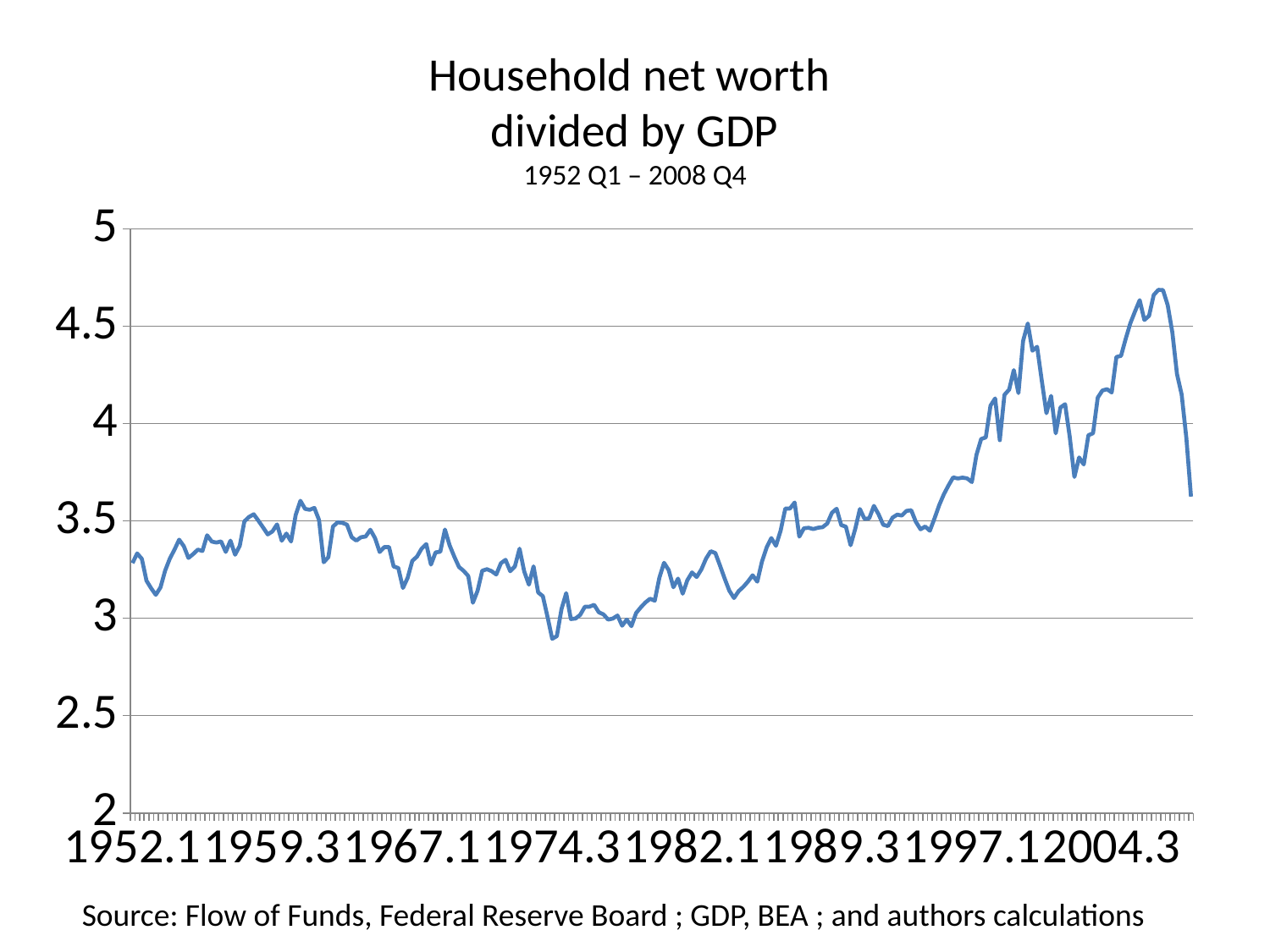

# Household net worth divided by GDP 1952 Q1 – 2008 Q4

### Chart

| Category |  |
|---|---|
| 1952.1 | 3.2832621690862513 |
| 1952.1999999999998 | 3.3330494037478555 |
| 1952.2999999999997 | 3.305048814504862 |
| 1952.3999999999996 | 3.1926494345718672 |
| 1953.1 | 3.1539904862579413 |
| 1953.1999999999998 | 3.1203926701570692 |
| 1953.2999999999997 | 3.1585935450013296 |
| 1953.3999999999996 | 3.2447725458898646 |
| 1954.1 | 3.306048494537684 |
| 1954.1999999999998 | 3.3524734042553104 |
| 1954.2999999999997 | 3.4036239495798317 |
| 1954.3999999999996 | 3.3702952503209245 |
| 1955.1 | 3.309687034277198 |
| 1955.1999999999998 | 3.329471890971039 |
| 1955.2999999999997 | 3.352586412395699 |
| 1955.3999999999996 | 3.3455399061032867 |
| 1956.1 | 3.4262666355358267 |
| 1956.1999999999998 | 3.39382772915707 |
| 1956.2999999999997 | 3.388527202367424 |
| 1956.3999999999996 | 3.3945771033251413 |
| 1957.1 | 3.340726159230097 |
| 1957.1999999999998 | 3.3985627177700346 |
| 1957.2999999999997 | 3.3262864493996567 |
| 1957.3999999999996 | 3.3718959913326016 |
| 1958.1 | 3.49797356828195 |
| 1958.1999999999998 | 3.5207378301680854 |
| 1958.2999999999997 | 3.5340470638117427 |
| 1958.3999999999996 | 3.5012371134020617 |
| 1959.1 | 3.4664311667339542 |
| 1959.1999999999998 | 3.4306451612903177 |
| 1959.2999999999997 | 3.44620066758296 |
| 1959.3999999999996 | 3.48215120810601 |
| 1960.1 | 3.3981590434617575 |
| 1960.1999999999998 | 3.434993347272394 |
| 1960.2999999999997 | 3.3940253356021928 |
| 1960.3999999999996 | 3.5307868601986248 |
| 1961.1 | 3.603523394582322 |
| 1961.1999999999998 | 3.562077922077924 |
| 1961.2999999999997 | 3.557226064797961 |
| 1961.3999999999996 | 3.56707555555556 |
| 1962.1 | 3.5046875 |
| 1962.1999999999998 | 3.2874485596707808 |
| 1962.2999999999997 | 3.3137796610169494 |
| 1962.3999999999996 | 3.4714478341479778 |
| 1963.1 | 3.493027888446221 |
| 1963.1999999999998 | 3.490232329842932 |
| 1963.2999999999997 | 3.4807340920019416 |
| 1963.3999999999996 | 3.4164798737174427 |
| 1964.1 | 3.3985991379310345 |
| 1964.1999999999998 | 3.4164541590771003 |
| 1964.2999999999997 | 3.4200298284862045 |
| 1964.3999999999996 | 3.454470100651273 |
| 1965.1 | 3.4123185281011925 |
| 1965.1999999999998 | 3.34020618556701 |
| 1965.2999999999997 | 3.365237175951461 |
| 1965.3999999999996 | 3.3660334448160536 |
| 1966.1 | 3.265775817332645 |
| 1966.1999999999998 | 3.2580971919476855 |
| 1966.2999999999997 | 3.15539450466348 |
| 1966.3999999999996 | 3.2074588031222877 |
| 1967.1 | 3.2946692749724997 |
| 1967.1999999999998 | 3.3163039513677797 |
| 1967.2999999999997 | 3.357257197467447 |
| 1967.3999999999996 | 3.380710600375235 |
| 1968.1 | 3.2754517558813636 |
| 1968.1999999999998 | 3.3383101083830997 |
| 1968.2999999999997 | 3.3415379595388277 |
| 1968.3999999999996 | 3.4555804763430524 |
| 1969.1 | 3.3747762747138377 |
| 1969.1999999999998 | 3.316931271125679 |
| 1969.2999999999997 | 3.263612644254893 |
| 1969.3999999999996 | 3.2433704957196894 |
| 1970.1 | 3.216887840361742 |
| 1970.1999999999998 | 3.0796651180797374 |
| 1970.2999999999997 | 3.1414866279623217 |
| 1970.3999999999996 | 3.24427770918416 |
| 1971.1 | 3.2519621232814337 |
| 1971.1999999999998 | 3.242149941917621 |
| 1971.2999999999997 | 3.2246379355744756 |
| 1971.3999999999996 | 3.282356516453939 |
| 1972.1 | 3.3001091886443814 |
| 1972.1999999999998 | 3.2415857737172686 |
| 1972.2999999999997 | 3.2663759302232527 |
| 1972.3999999999996 | 3.357280497280497 |
| 1973.1 | 3.240546611755897 |
| 1973.1999999999998 | 3.172658357023095 |
| 1973.2999999999997 | 3.2664821736630167 |
| 1973.3999999999996 | 3.1322837394400587 |
| 1974.1 | 3.113669661368348 |
| 1974.1999999999998 | 3.0064970039722607 |
| 1974.2999999999997 | 2.8944657244749603 |
| 1974.3999999999996 | 2.908304364619544 |
| 1975.1 | 3.047114649681546 |
| 1975.1999999999998 | 3.128967364225215 |
| 1975.2999999999997 | 2.9961878419818415 |
| 1975.3999999999996 | 2.998681908316809 |
| 1976.1 | 3.017059686336455 |
| 1976.1999999999998 | 3.059028201008366 |
| 1976.2999999999997 | 3.0593755099820488 |
| 1976.3999999999996 | 3.069044714369066 |
| 1977.1 | 3.030995720105193 |
| 1977.1999999999998 | 3.019591226321041 |
| 1977.2999999999997 | 2.9933907489839555 |
| 1977.3999999999996 | 2.998531918924041 |
| 1978.1 | 3.0139441860465115 |
| 1978.1999999999998 | 2.9616408859201973 |
| 1978.2999999999997 | 2.99363924321548 |
| 1978.3999999999996 | 2.9594290442697537 |
| 1979.1 | 3.0269842558026423 |
| 1979.1999999999998 | 3.0558434878936396 |
| 1979.2999999999997 | 3.081139693159534 |
| 1979.3999999999996 | 3.100229280210489 |
| 1980.1 | 3.0903606942354966 |
| 1980.1999999999998 | 3.208910709705785 |
| 1980.2999999999997 | 3.2847627933682624 |
| 1980.3999999999996 | 3.247361925331689 |
| 1981.1 | 3.1592721197628224 |
| 1981.1999999999998 | 3.203671538287062 |
| 1981.2999999999997 | 3.126060968320384 |
| 1981.3999999999996 | 3.1955387310724612 |
| 1982.1 | 3.2351135935734905 |
| 1982.1999999999998 | 3.211919079779197 |
| 1982.2999999999997 | 3.250412062755635 |
| 1982.3999999999996 | 3.3062786628047207 |
| 1983.1 | 3.3443110940317475 |
| 1983.1999999999998 | 3.3348066932636637 |
| 1983.2999999999997 | 3.270668375449242 |
| 1983.3999999999996 | 3.2031676783004723 |
| 1984.1 | 3.141222175556489 |
| 1984.1999999999998 | 3.103806989714988 |
| 1984.2999999999997 | 3.1393368860288575 |
| 1984.3999999999996 | 3.1612095235735667 |
| 1985.1 | 3.1888602985799346 |
| 1985.1999999999998 | 3.220476737507181 |
| 1985.2999999999997 | 3.187980193837561 |
| 1985.3999999999996 | 3.2920519228099403 |
| 1986.1 | 3.3635990514410894 |
| 1986.1999999999998 | 3.411986804347335 |
| 1986.2999999999997 | 3.3723402834953977 |
| 1986.3999999999996 | 3.4506038142583737 |
| 1987.1 | 3.5633729247041477 |
| 1987.1999999999998 | 3.563490405117271 |
| 1987.2999999999997 | 3.5946432316791777 |
| 1987.3999999999996 | 3.4194155086670897 |
| 1988.1 | 3.4622690280498367 |
| 1988.1999999999998 | 3.464973927470965 |
| 1988.2999999999997 | 3.4582326195935167 |
| 1988.3999999999996 | 3.4649846774654187 |
| 1989.1 | 3.4679193605485272 |
| 1989.1999999999998 | 3.4866907464109675 |
| 1989.2999999999997 | 3.542191652054461 |
| 1989.3999999999996 | 3.56243575739126 |
| 1990.1 | 3.478670142047444 |
| 1990.1999999999998 | 3.47057971264467 |
| 1990.2999999999997 | 3.3751752316476904 |
| 1990.3999999999996 | 3.459095882916154 |
| 1991.1 | 3.56101222826087 |
| 1991.1999999999998 | 3.5102493167680935 |
| 1991.2999999999997 | 3.5135910265756602 |
| 1991.3999999999996 | 3.577244988352639 |
| 1992.1 | 3.5340391536611735 |
| 1992.1999999999998 | 3.480358022924915 |
| 1992.2999999999997 | 3.473542825797351 |
| 1992.3999999999996 | 3.5169717625649652 |
| 1993.1 | 3.5323475017958947 |
| 1993.1999999999998 | 3.52770073047898 |
| 1993.2999999999997 | 3.5516240673598407 |
| 1993.3999999999996 | 3.5549763242257577 |
| 1994.1 | 3.4954955867457667 |
| 1994.1999999999998 | 3.457070520296987 |
| 1994.2999999999997 | 3.47130890641031 |
| 1994.3999999999996 | 3.4497649401288677 |
| 1995.1 | 3.5124645465382347 |
| 1995.1999999999998 | 3.5807228423075523 |
| 1995.2999999999997 | 3.6366235653449226 |
| 1995.3999999999996 | 3.682141575274178 |
| 1996.1 | 3.7235857347096712 |
| 1996.1999999999998 | 3.7178818506802456 |
| 1996.2999999999997 | 3.7224657394930167 |
| 1996.3999999999996 | 3.7182665866706666 |
| 1997.1 | 3.6996783258152663 |
| 1997.1999999999998 | 3.8400598758847977 |
| 1997.2999999999997 | 3.9204810365191665 |
| 1997.3999999999996 | 3.9288601378789307 |
| 1998.1 | 4.091765171719054 |
| 1998.1999999999998 | 4.128773721110201 |
| 1998.2999999999997 | 3.914510495477558 |
| 1998.3999999999996 | 4.147657977618416 |
| 1999.1 | 4.174193192597004 |
| 1999.1999999999998 | 4.2743898584057245 |
| 1999.2999999999997 | 4.1563343533580275 |
| 1999.3999999999996 | 4.4242512737013495 |
| 2000.1 | 4.513741250752902 |
| 2000.1999999999998 | 4.373878120291582 |
| 2000.2999999999997 | 4.394115857677324 |
| 2000.3999999999996 | 4.2214716283555695 |
| 2001.1 | 4.053159706630744 |
| 2001.1999999999998 | 4.142017395768544 |
| 2001.2999999999997 | 3.949685745577251 |
| 2001.3999999999996 | 4.082521537604021 |
| 2002.1 | 4.099373868947964 |
| 2002.1999999999998 | 3.931077244739418 |
| 2002.2999999999997 | 3.725900982198834 |
| 2002.3999999999996 | 3.8260690579826457 |
| 2003.1 | 3.7899398445673507 |
| 2003.1999999999998 | 3.9397967096881397 |
| 2003.2999999999997 | 3.9502737662478236 |
| 2003.3999999999996 | 4.133228753509537 |
| 2004.1 | 4.1695936171145505 |
| 2004.1999999999998 | 4.176260734003453 |
| 2004.2999999999997 | 4.159632069545139 |
| 2004.3999999999996 | 4.341459597439009 |
| 2005.1 | 4.347629037300295 |
| 2005.1999999999998 | 4.434905468591177 |
| 2005.2999999999997 | 4.515038043738335 |
| 2005.3999999999996 | 4.5759443621814055 |
| 2006.1 | 4.6335535047378 |
| 2006.1999999999998 | 4.5317669273113514 |
| 2006.2999999999997 | 4.5529510324839855 |
| 2006.3999999999996 | 4.659619598955879 |
| 2007.1 | 4.6862333375274785 |
| 2007.1999999999998 | 4.6851130118289355 |
| 2007.2999999999997 | 4.608048399351999 |
| 2007.3999999999996 | 4.467887279776455 |
| 2008.1 | 4.2538414789269865 |
| 2008.1999999999998 | 4.1490090594284466 |
| 2008.2999999999997 | 3.9261246947158077 |
| 2008.3999999999996 | 3.6250536960486737 |
Source: Flow of Funds, Federal Reserve Board ; GDP, BEA ; and authors calculations